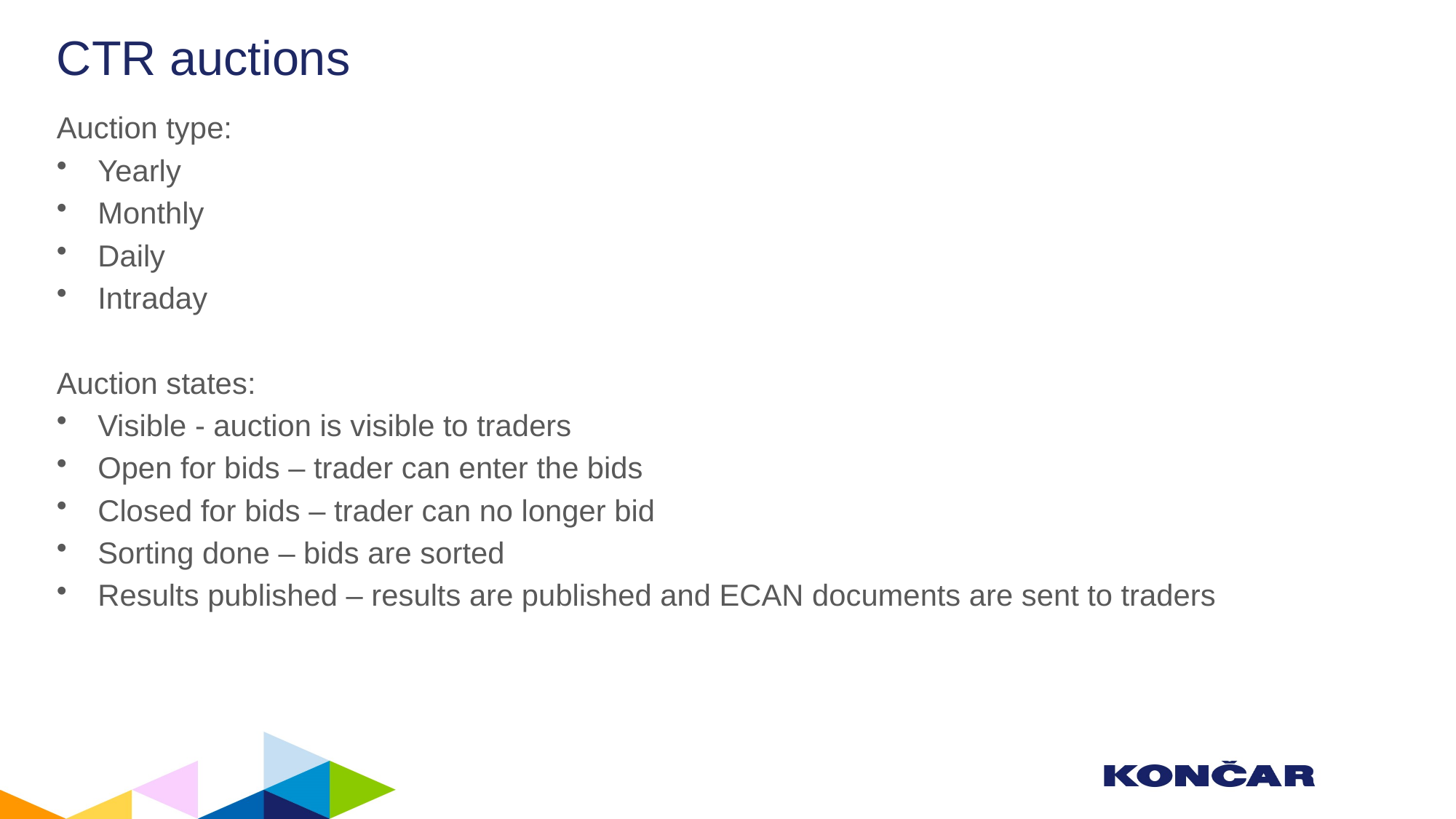

# CTR auctions
Auction type:
Yearly
Monthly
Daily
Intraday

Auction states:
Visible - auction is visible to traders
Open for bids – trader can enter the bids
Closed for bids – trader can no longer bid
Sorting done – bids are sorted
Results published – results are published and ECAN documents are sent to traders